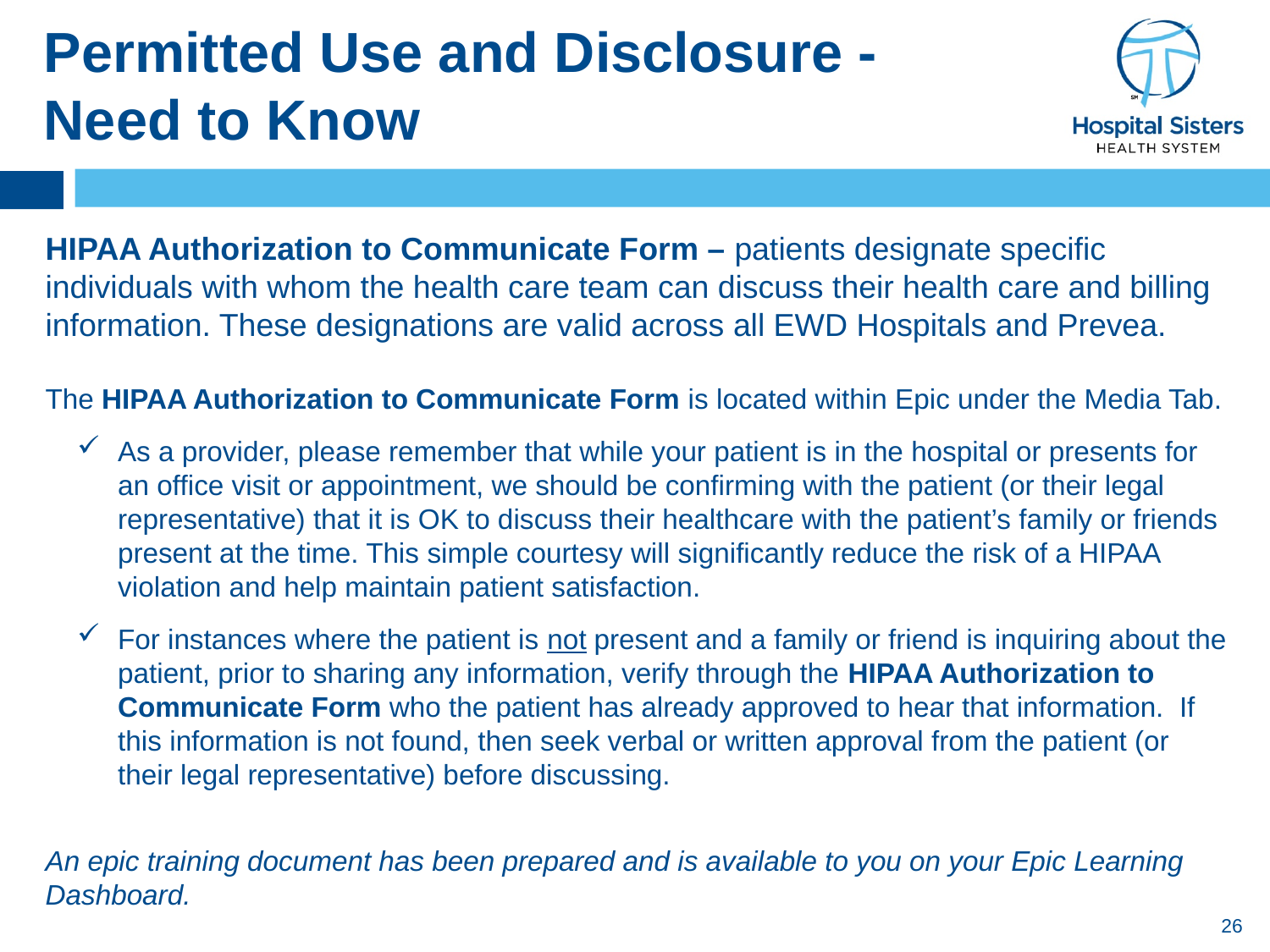

# Permitted Use and Disclosure - Need to Know
HIPAA Authorization to Communicate Form – patients designate specific individuals with whom the health care team can discuss their health care and billing information. These designations are valid across all EWD Hospitals and Prevea.

The HIPAA Authorization to Communicate Form is located within Epic under the Media Tab.

As a provider, please remember that while your patient is in the hospital or presents for an office visit or appointment, we should be confirming with the patient (or their legal representative) that it is OK to discuss their healthcare with the patient’s family or friends present at the time. This simple courtesy will significantly reduce the risk of a HIPAA violation and help maintain patient satisfaction.

For instances where the patient is not present and a family or friend is inquiring about the patient, prior to sharing any information, verify through the HIPAA Authorization to Communicate Form who the patient has already approved to hear that information.  If this information is not found, then seek verbal or written approval from the patient (or their legal representative) before discussing.

An epic training document has been prepared and is available to you on your Epic Learning Dashboard.

26